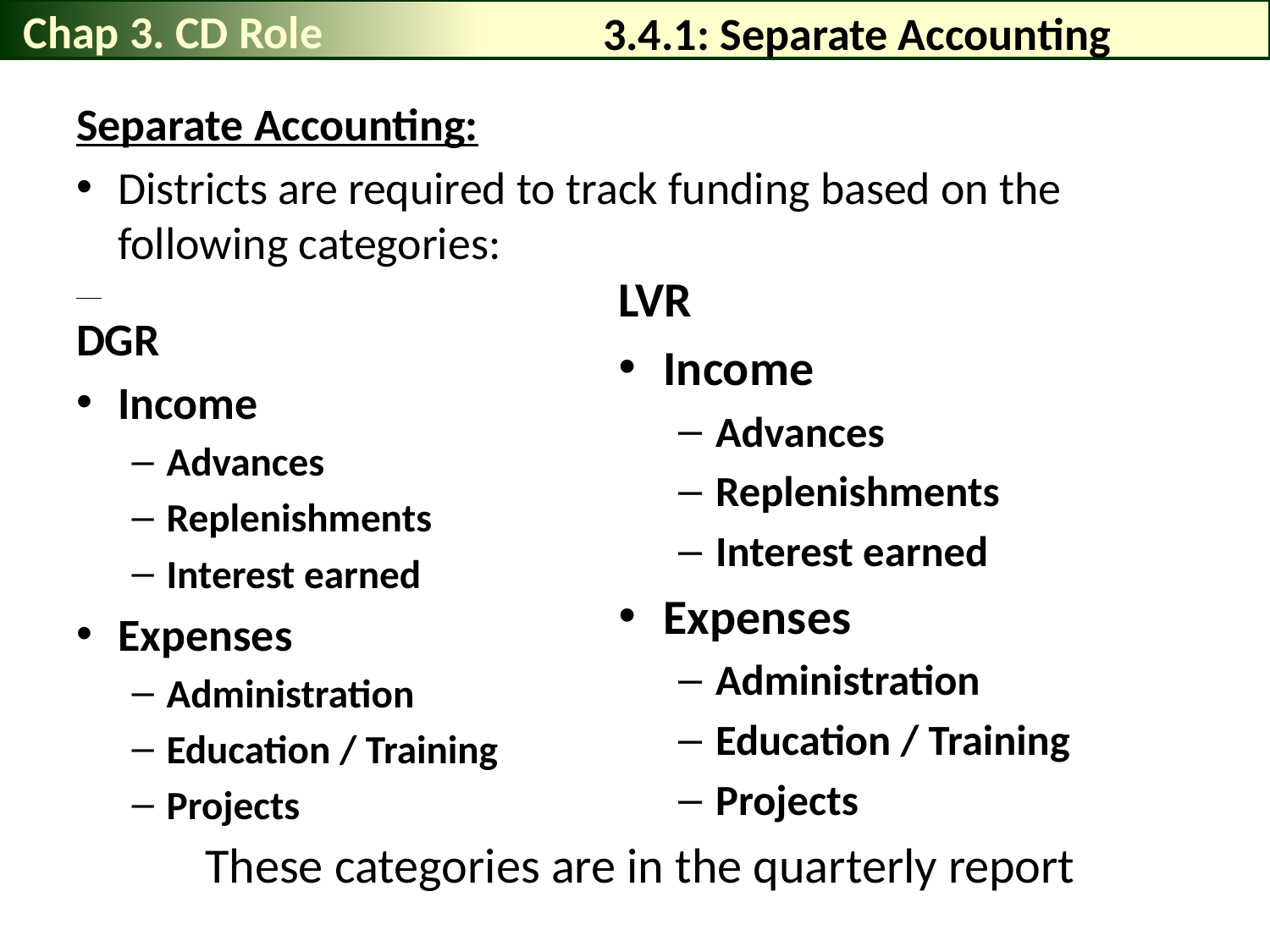

Chap 3. CD Role
# 3.4.1: Separate Accounting
Separate Accounting:
Districts are required to track funding based on the following categories:

DGR
Income
Advances
Replenishments
Interest earned
Expenses
Administration
Education / Training
Projects

LVR
Income
Advances
Replenishments
Interest earned
Expenses
Administration
Education / Training
Projects

These categories are in the quarterly report